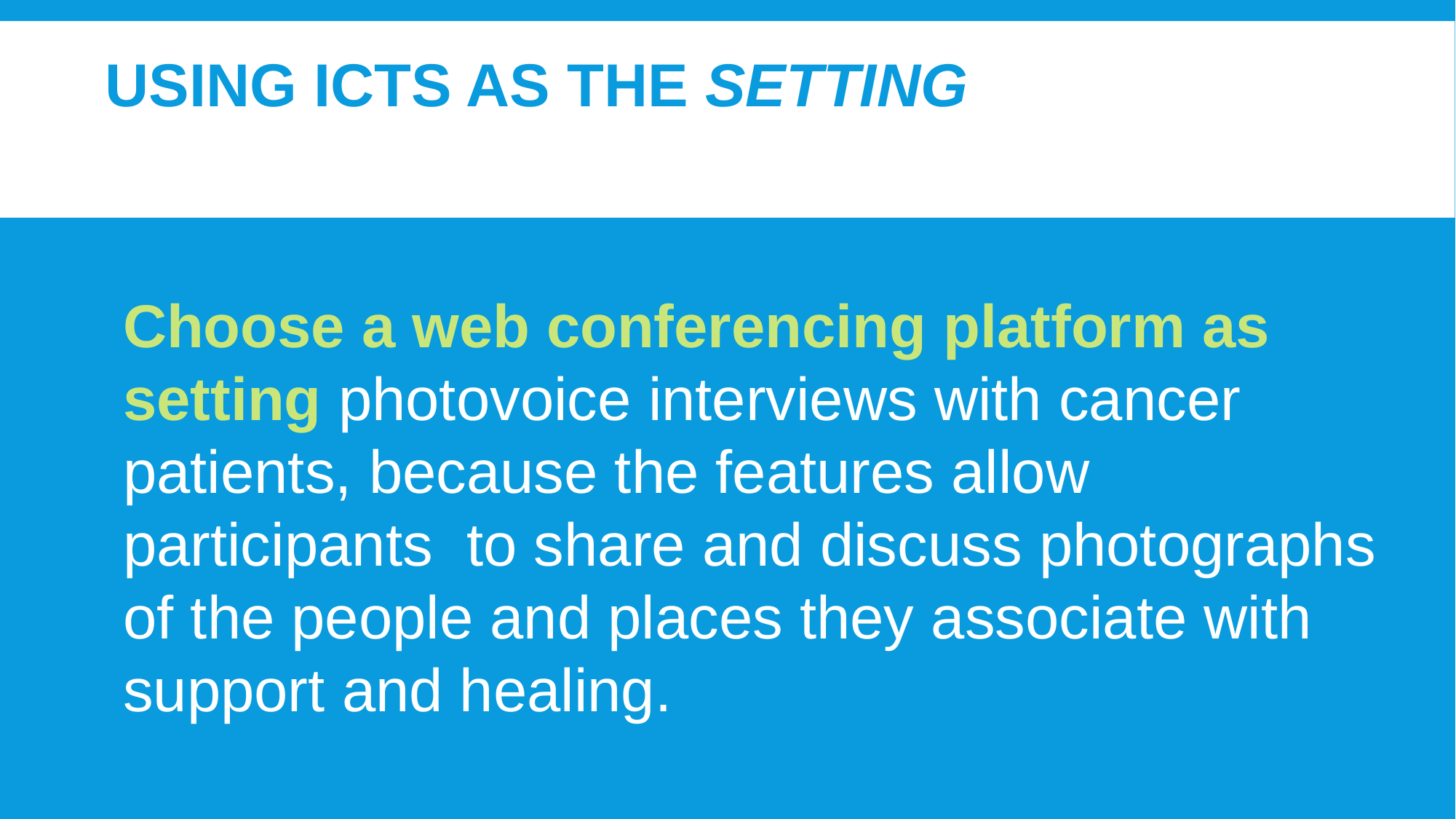

# Using ICTs as the Setting
Choose a web conferencing platform as setting photovoice interviews with cancer patients, because the features allow participants  to share and discuss photographs of the people and places they associate with support and healing.